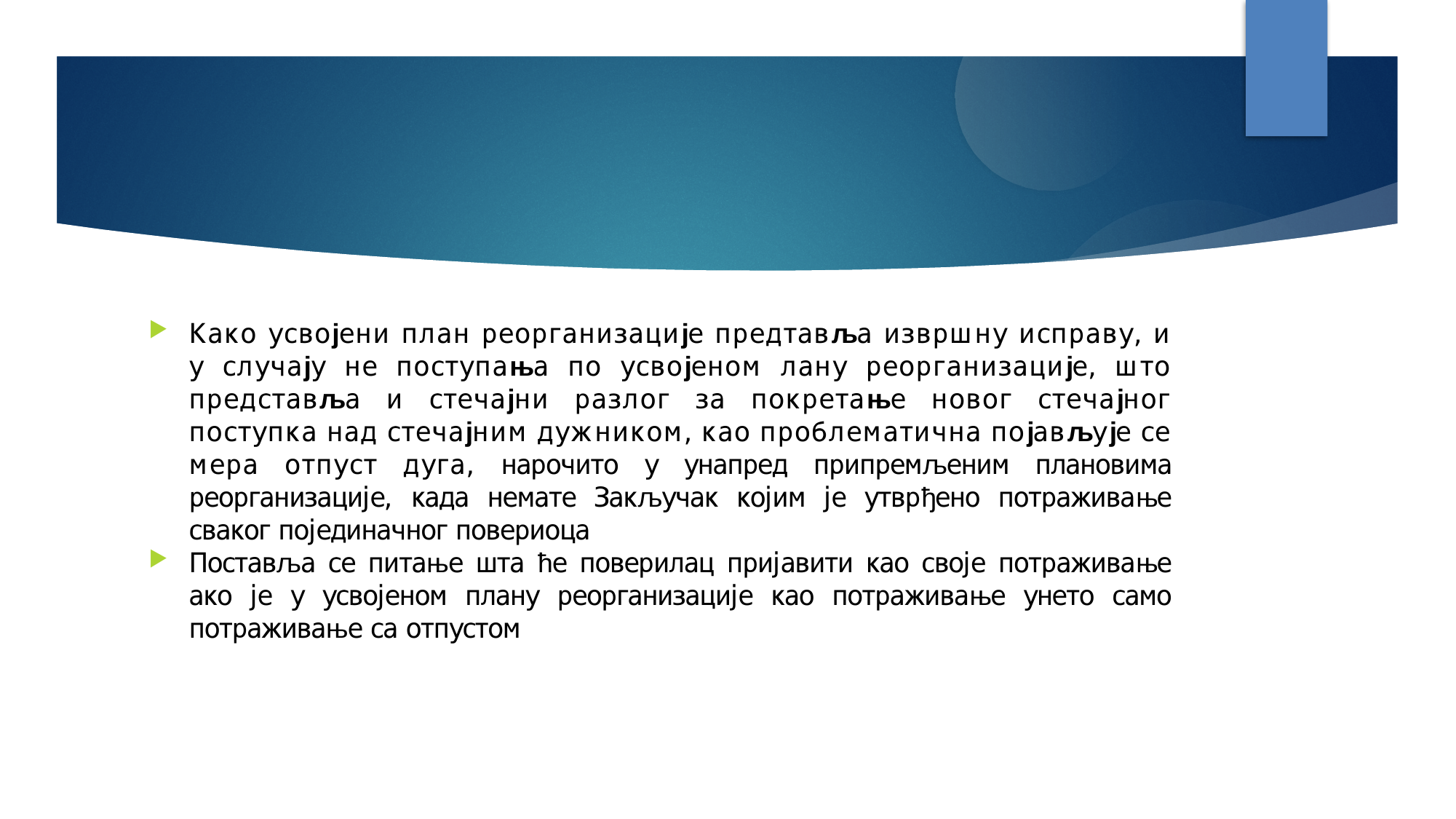

Како усвојени план реорганизације предтавља извршну исправу, и у случају не поступања по усвојеном лану реорганизације, што представља и стечајни разлог за покретање новог стечајног поступка над стечајним дужником, као проблематична појављује се мера отпуст дуга, нарочито у унапред припремљеним плановима реорганизације, када немате Закључак којим је утврђено потраживање сваког појединачног повериоца
Поставља се питање шта ће поверилац пријавити као своје потраживање ако је у усвојеном плану реорганизације као потраживање унето само потраживање са отпустом